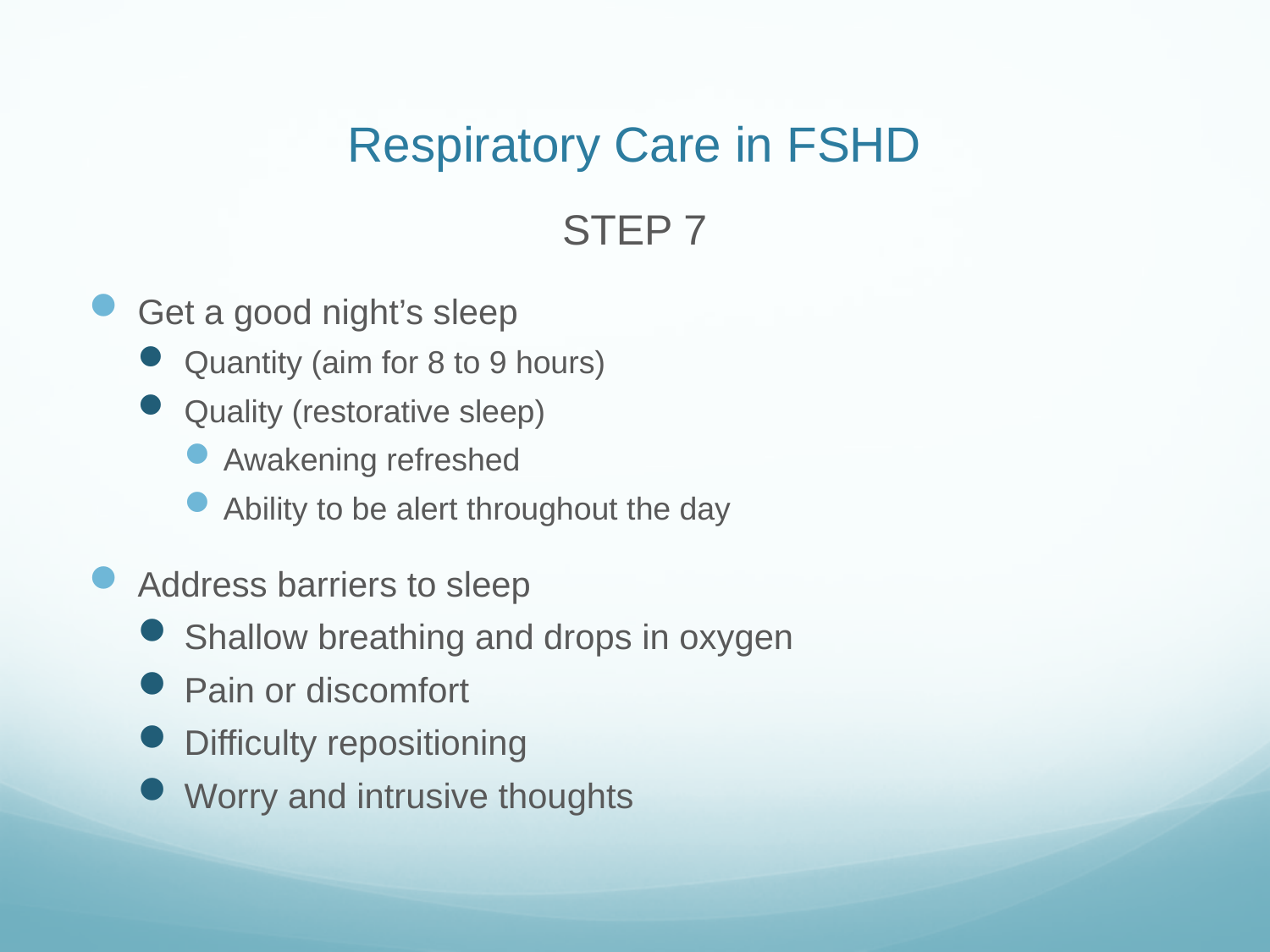

# Respiratory Care in FSHD
STEP 7
Get a good night’s sleep
Quantity (aim for 8 to 9 hours)
Quality (restorative sleep)
Awakening refreshed
Ability to be alert throughout the day
Address barriers to sleep
Shallow breathing and drops in oxygen
Pain or discomfort
Difficulty repositioning
Worry and intrusive thoughts